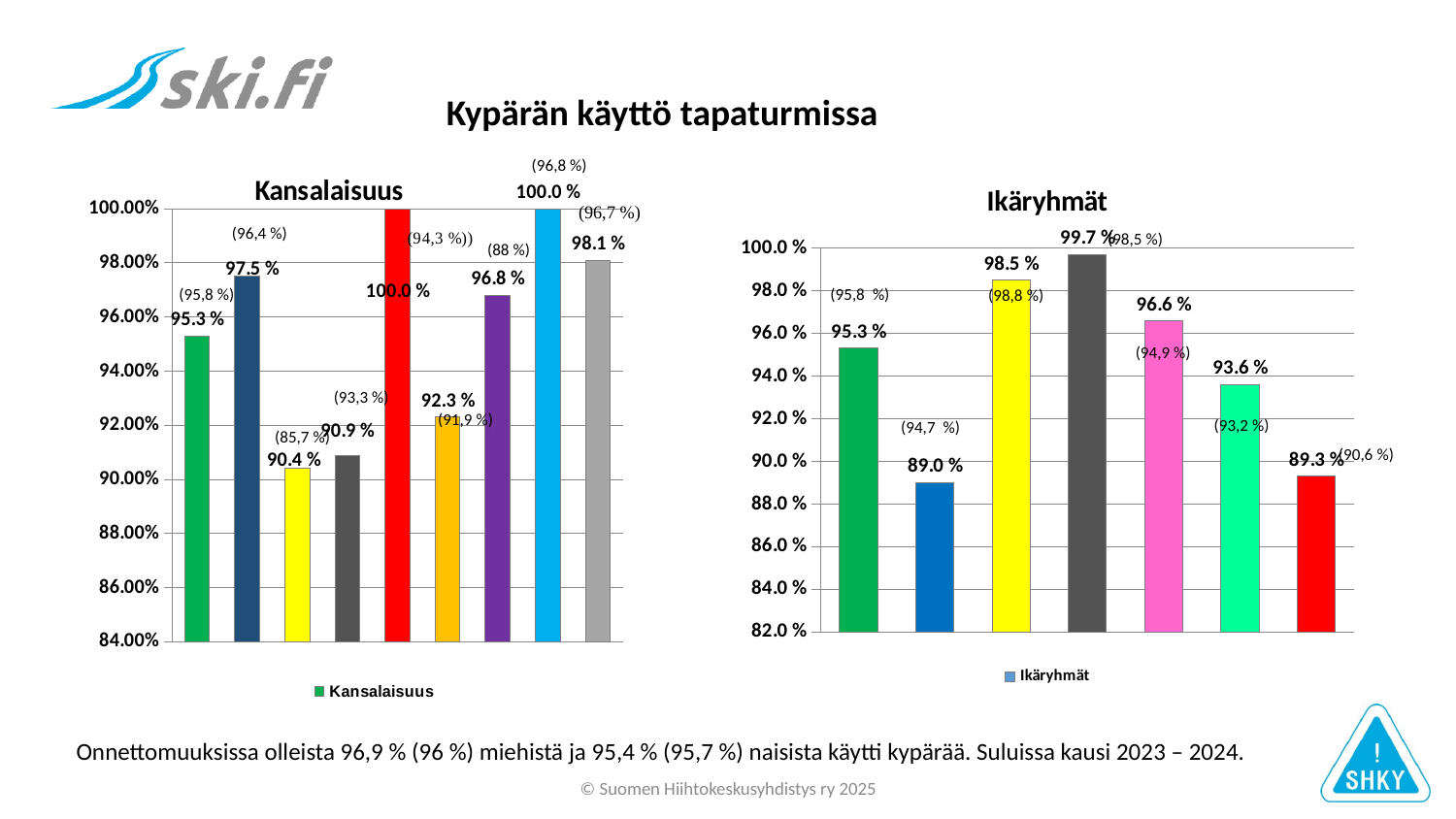

Kypärän käyttö tapaturmissa
(96,8 %)

### Chart:

| Category | Kansalaisuus |
|---|---|
| Kaikki | 0.953 |
| Suomi | 0.975 |
| Englanti | 0.904 |
| Muu | 0.9089 |
| Venäjä | 1.0 |
| Hollanti | 0.923 |
| Saksa | 0.968 |
| Kiina | 1.0 |
| Viro | 0.981 |

### Chart:

| Category | Ikäryhmät |
|---|---|
| Kaikki | 0.953 |
| 0-6v | 0.89 |
| 7-12v | 0.985 |
| 13-17v | 0.997 |
| 18-25v | 0.966 |
| 26-49v | 0.936 |
| 50+v | 0.893 |
(96,4 %)
(98,5 %)
(88 %)
(95,8  %)
(95,8 %)
(98,8 %)
(94,9 %)
(93,3 %)
(91,9 %)
(93,2 %)
(94,7  %)
(85,7 %)
(90,6 %)
Onnettomuuksissa olleista 96,9 % (96 %) miehistä ja 95,4 % (95,7 %) naisista käytti kypärää. Suluissa kausi 2023 – 2024.

© Suomen Hiihtokeskusyhdistys ry 2025